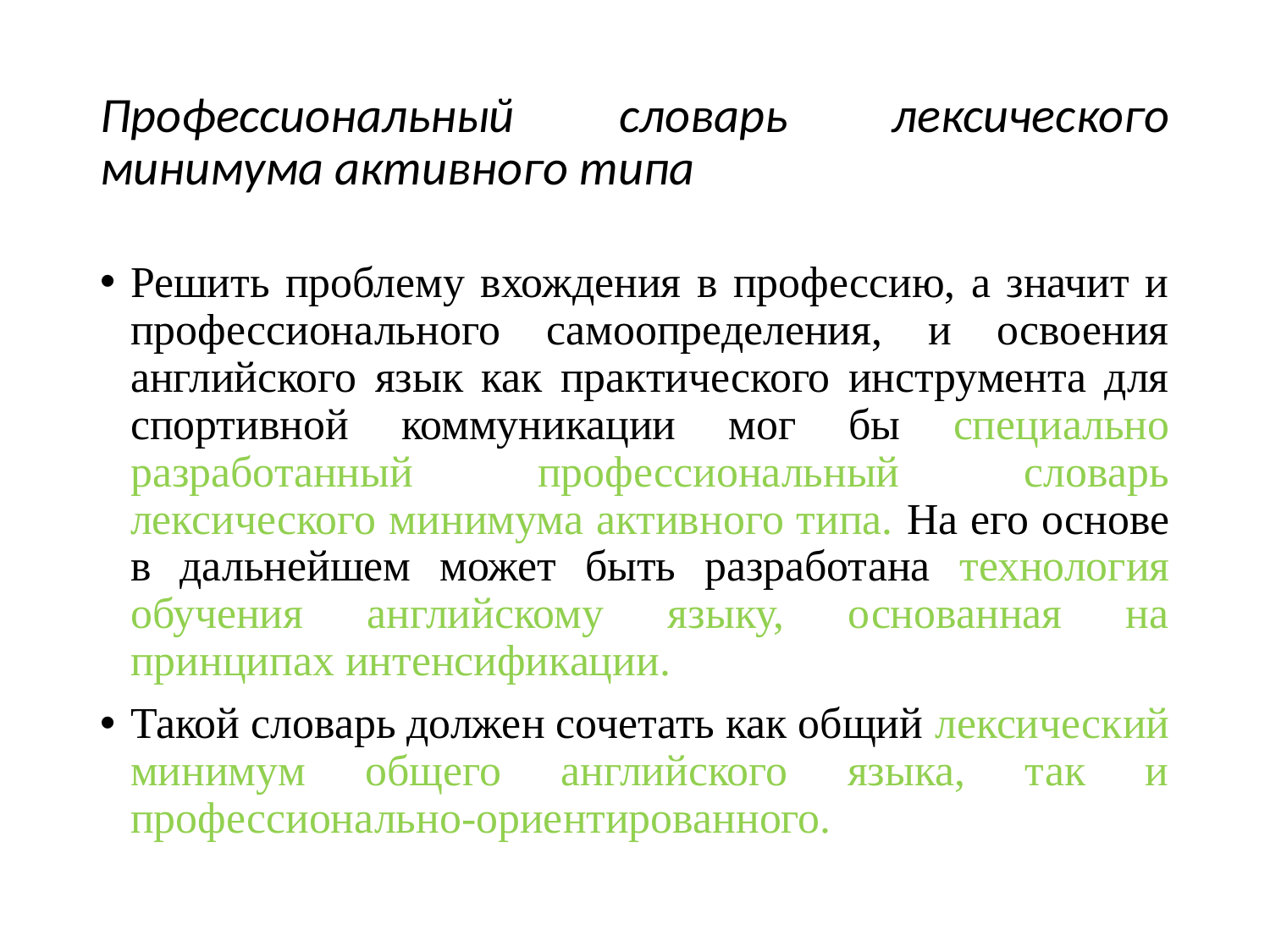

# Профессиональный словарь лексического минимума активного типа
Решить проблему вхождения в профессию, а значит и профессионального самоопределения, и освоения английского язык как практического инструмента для спортивной коммуникации мог бы специально разработанный профессиональный словарь лексического минимума активного типа. На его основе в дальнейшем может быть разработана технология обучения английскому языку, основанная на принципах интенсификации.
Такой словарь должен сочетать как общий лексический минимум общего английского языка, так и профессионально-ориентированного.